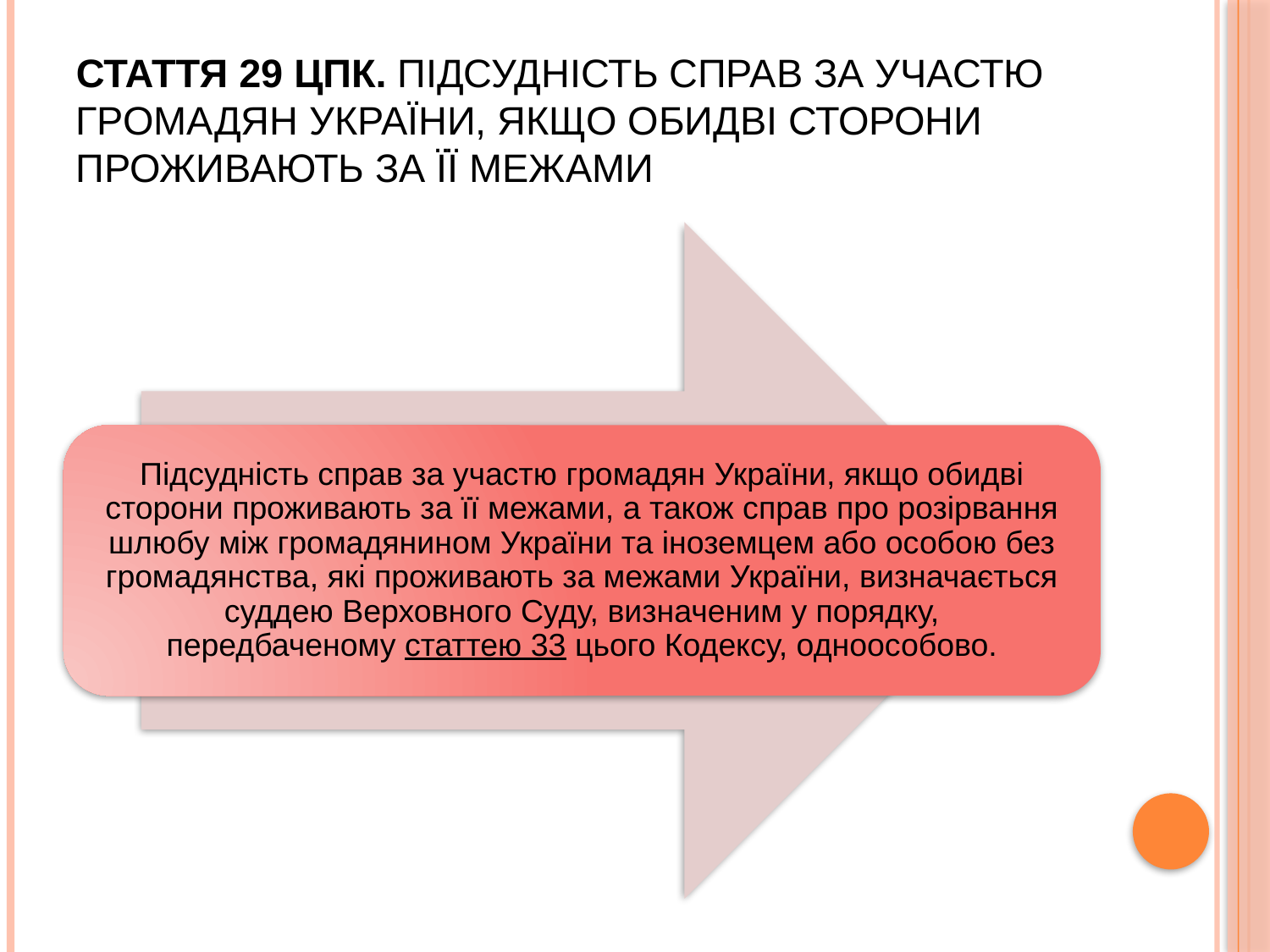

# Стаття 29 ЦПК. Підсудність справ за участю громадян України, якщо обидві сторони проживають за її межами
Підсудність справ за участю громадян України, якщо обидві сторони проживають за її межами, а також справ про розірвання шлюбу між громадянином України та іноземцем або особою без громадянства, які проживають за межами України, визначається суддею Верховного Суду, визначеним у порядку, передбаченому статтею 33 цього Кодексу, одноособово.